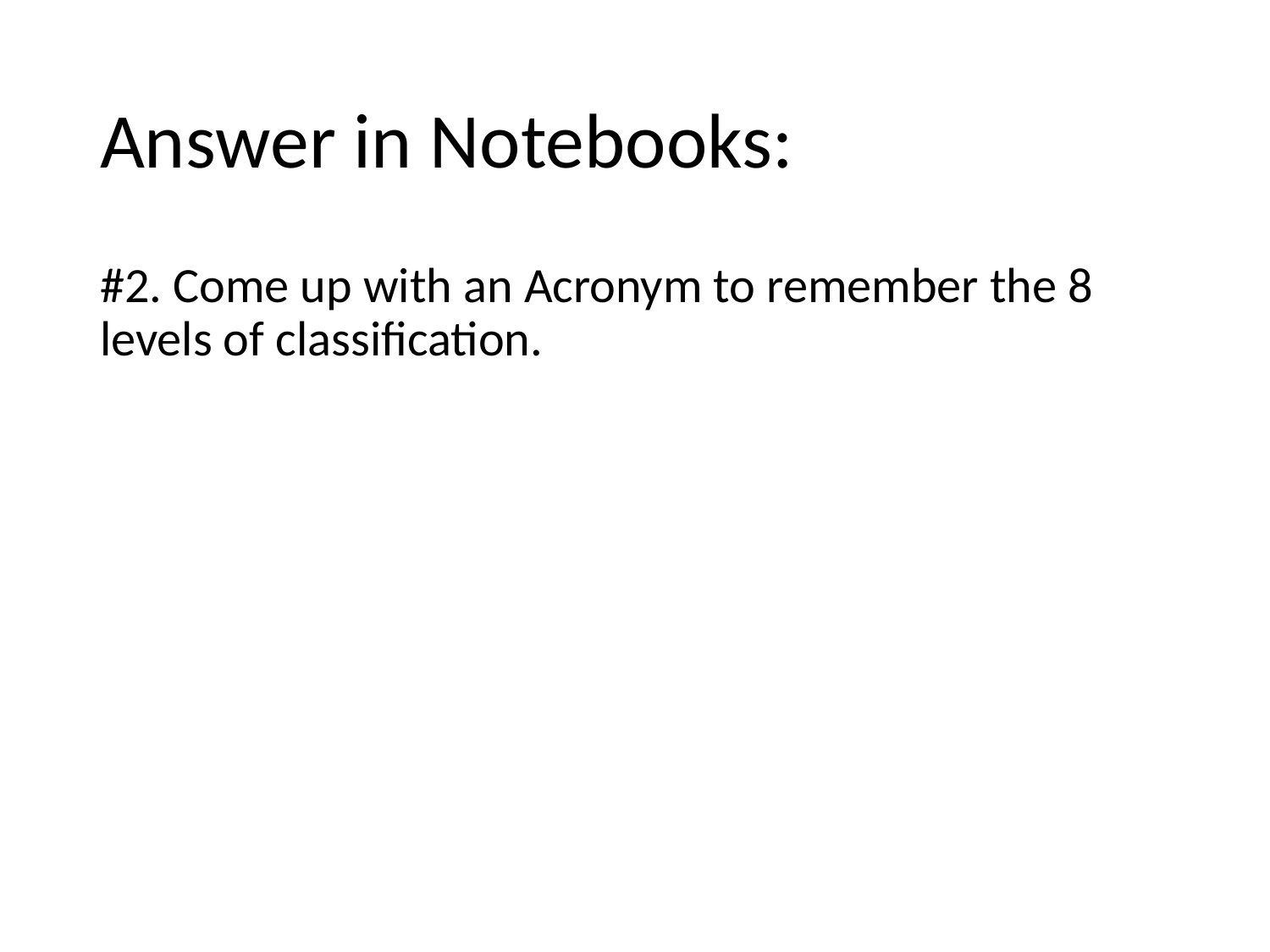

# Answer in Notebooks:
#2. Come up with an Acronym to remember the 8 levels of classification.